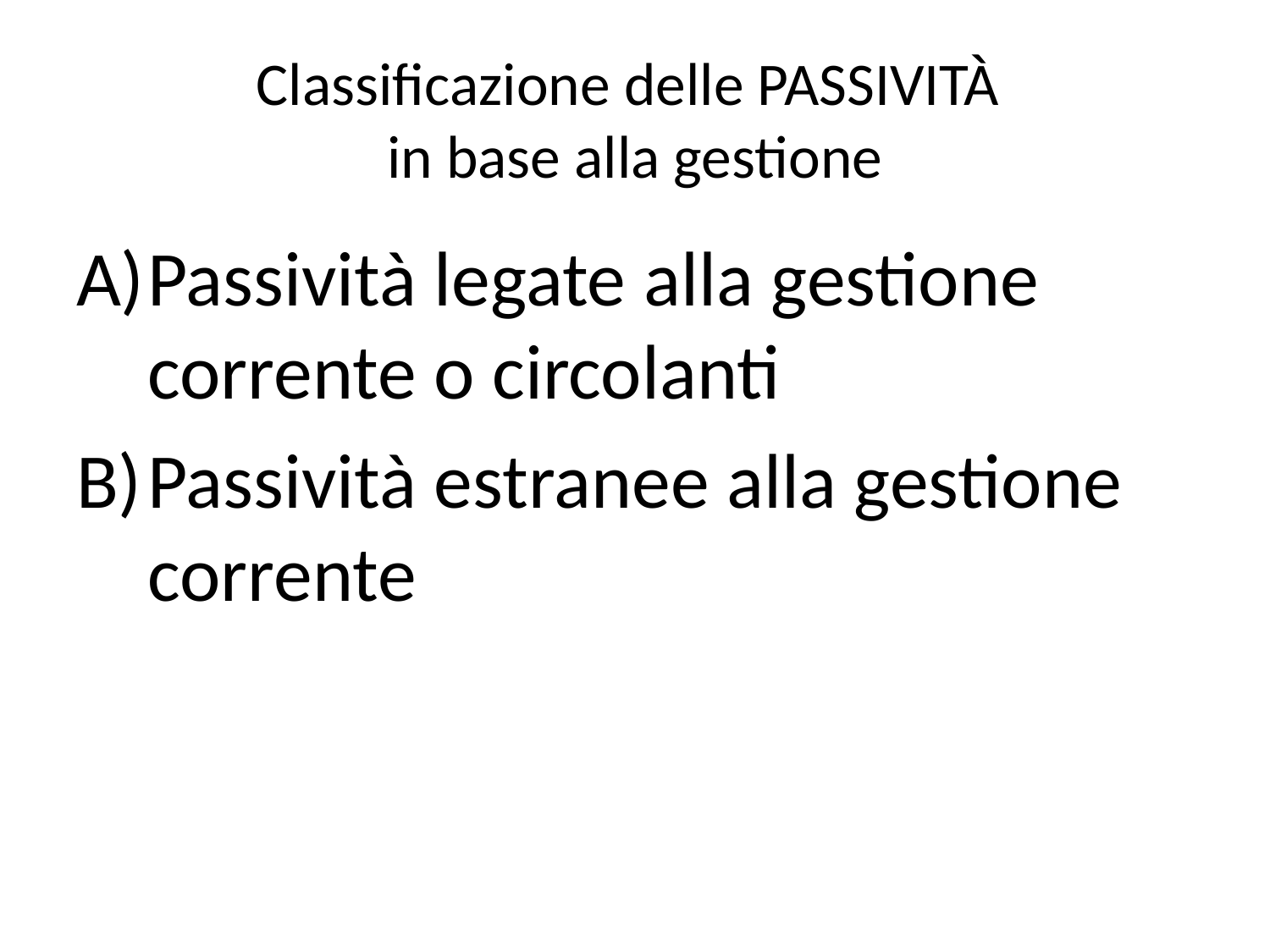

# Classificazione delle PASSIVITÀ in base alla gestione
Passività legate alla gestione corrente o circolanti
Passività estranee alla gestione corrente